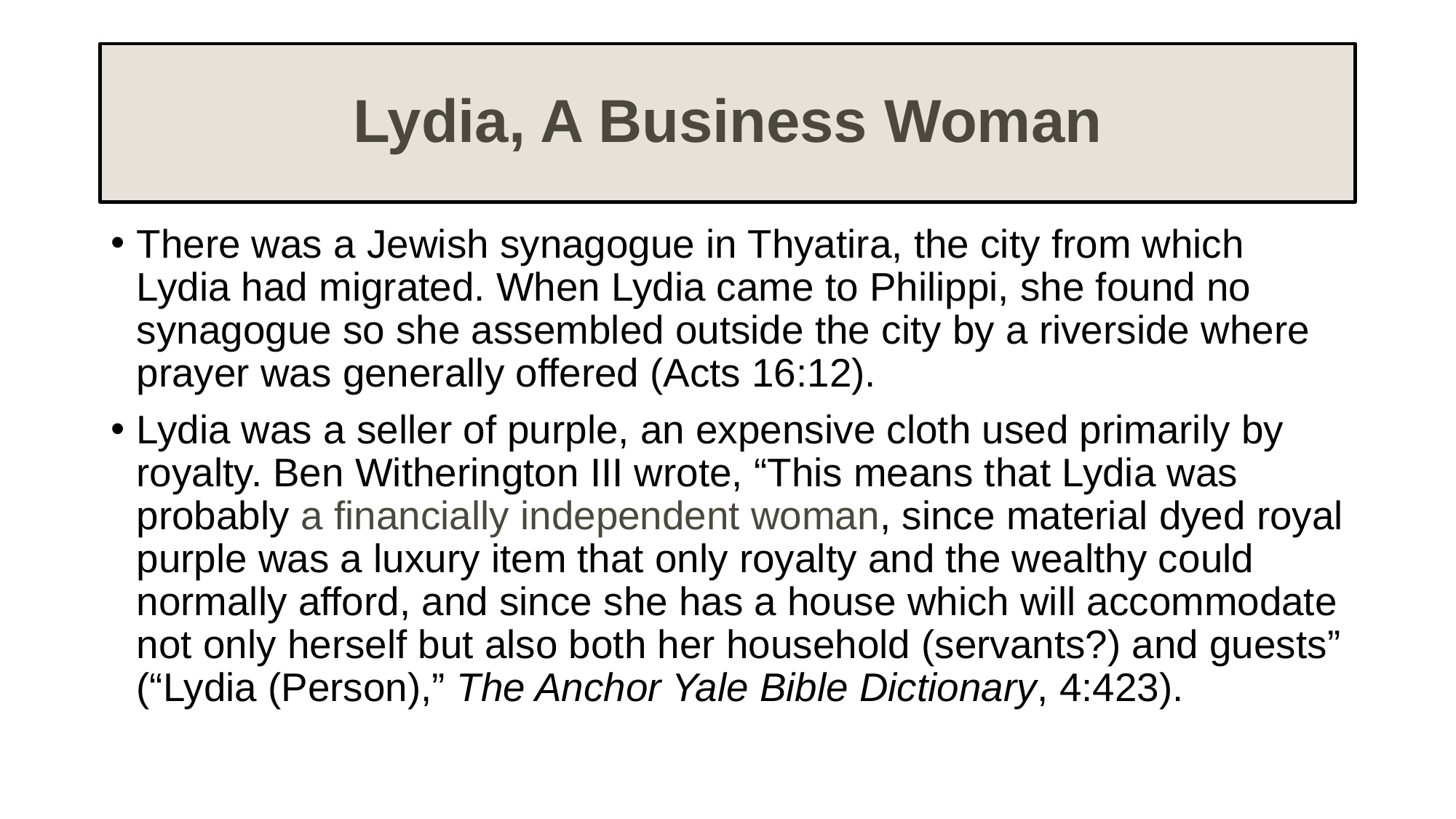

# Lydia, A Business Woman
There was a Jewish synagogue in Thyatira, the city from which Lydia had migrated. When Lydia came to Philippi, she found no synagogue so she assembled outside the city by a riverside where prayer was generally offered (Acts 16:12).
Lydia was a seller of purple, an expensive cloth used primarily by royalty. Ben Witherington III wrote, “This means that Lydia was probably a financially independent woman, since material dyed royal purple was a luxury item that only royalty and the wealthy could normally afford, and since she has a house which will accommodate not only herself but also both her household (servants?) and guests” (“Lydia (Person),” The Anchor Yale Bible Dictionary, 4:423).